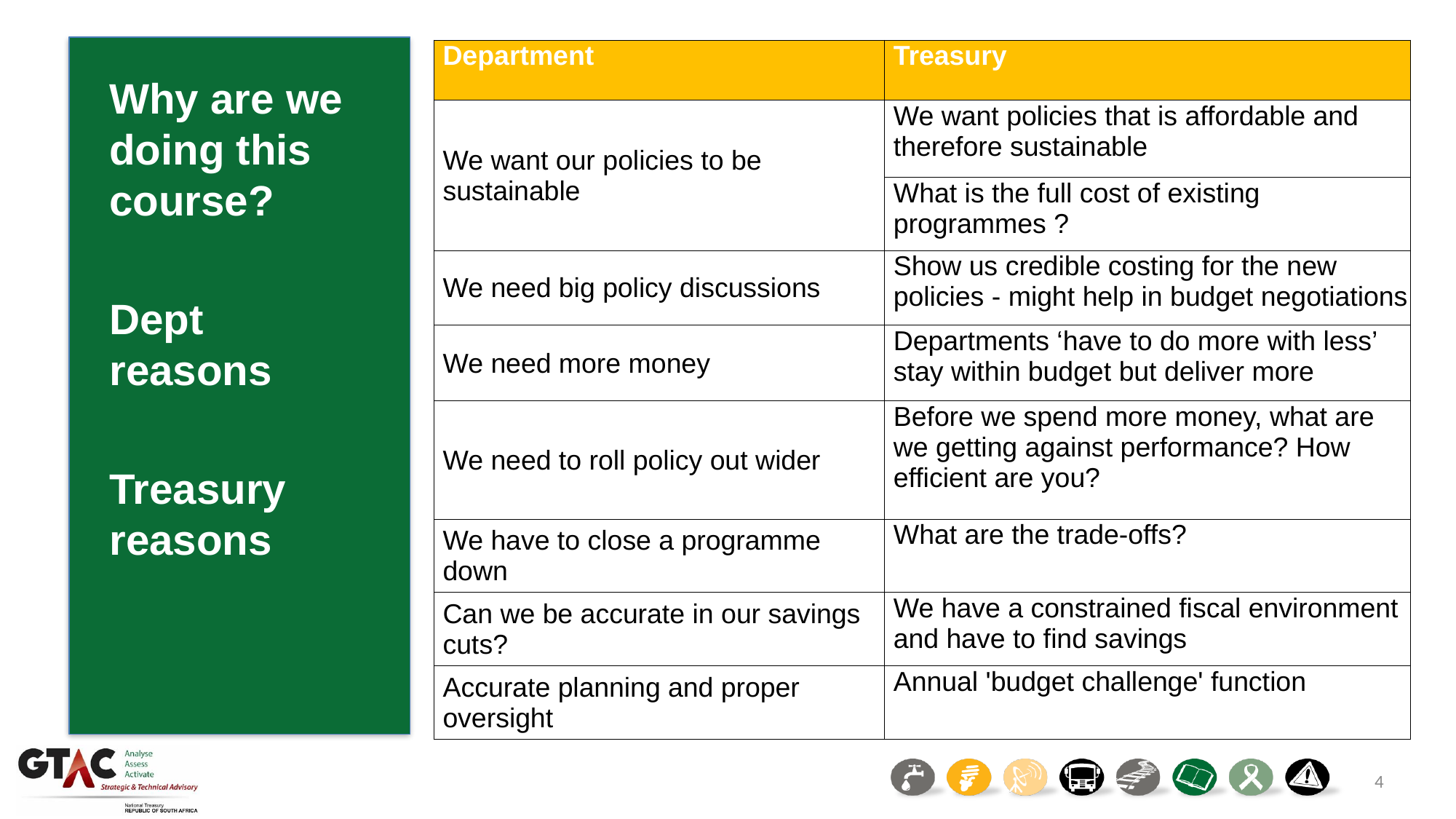

| Department | Treasury |
| --- | --- |
| We want our policies to be sustainable | We want policies that is affordable and therefore sustainable |
|  | What is the full cost of existing programmes ? |
| We need big policy discussions | Show us credible costing for the new policies - might help in budget negotiations |
| We need more money | Departments ‘have to do more with less’ stay within budget but deliver more |
| We need to roll policy out wider | Before we spend more money, what are we getting against performance? How efficient are you? |
| We have to close a programme down | What are the trade-offs? |
| Can we be accurate in our savings cuts? | We have a constrained fiscal environment and have to find savings |
| Accurate planning and proper oversight | Annual 'budget challenge' function |
Why are we doing this course?

Dept reasons

Treasury reasons
4